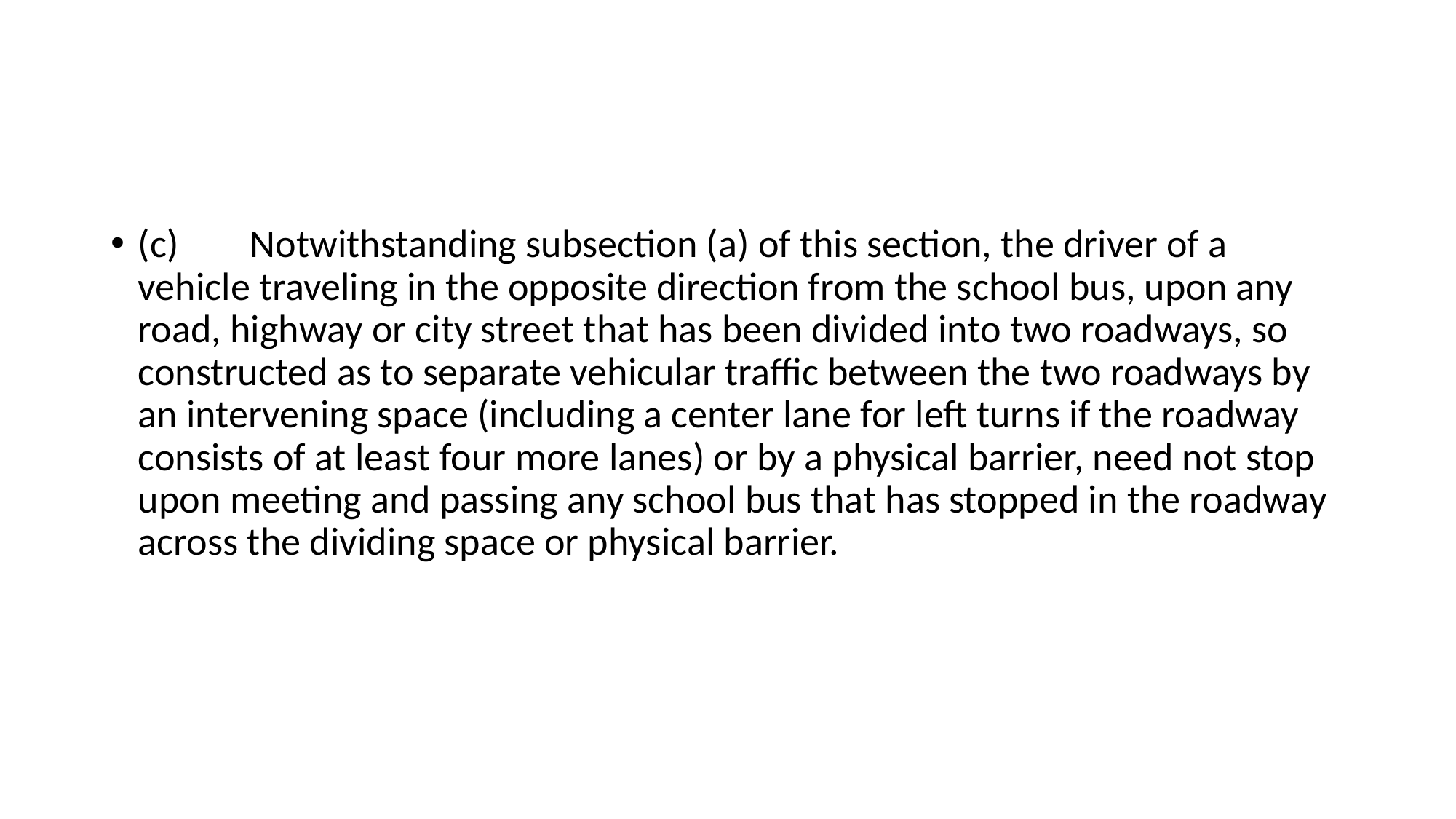

#
(c)        Notwithstanding subsection (a) of this section, the driver of a vehicle traveling in the opposite direction from the school bus, upon any road, highway or city street that has been divided into two roadways, so constructed as to separate vehicular traffic between the two roadways by an intervening space (including a center lane for left turns if the roadway consists of at least four more lanes) or by a physical barrier, need not stop upon meeting and passing any school bus that has stopped in the roadway across the dividing space or physical barrier.